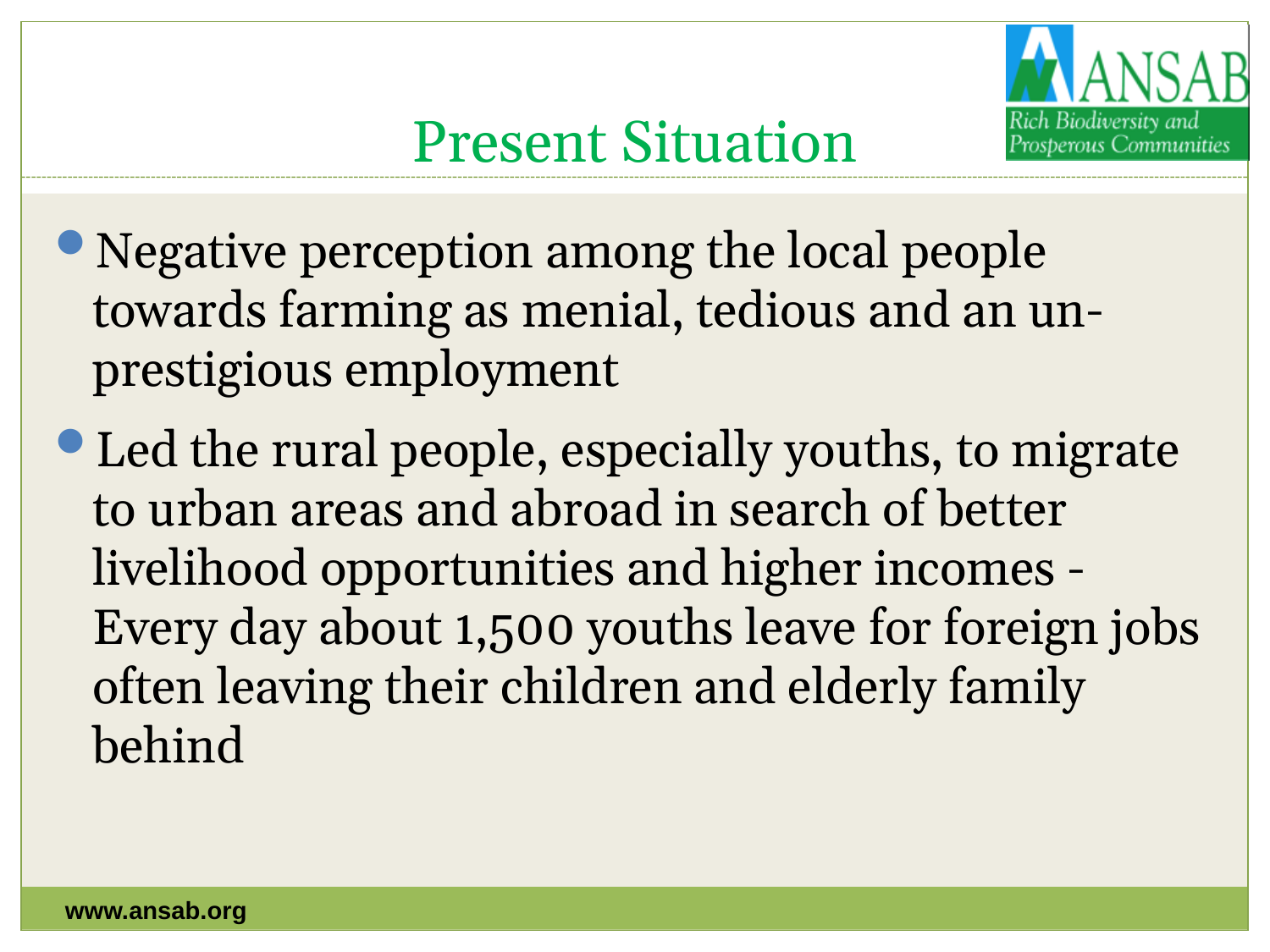

# Present Situation
Negative perception among the local people towards farming as menial, tedious and an un-prestigious employment
Led the rural people, especially youths, to migrate to urban areas and abroad in search of better livelihood opportunities and higher incomes - Every day about 1,500 youths leave for foreign jobs often leaving their children and elderly family behind